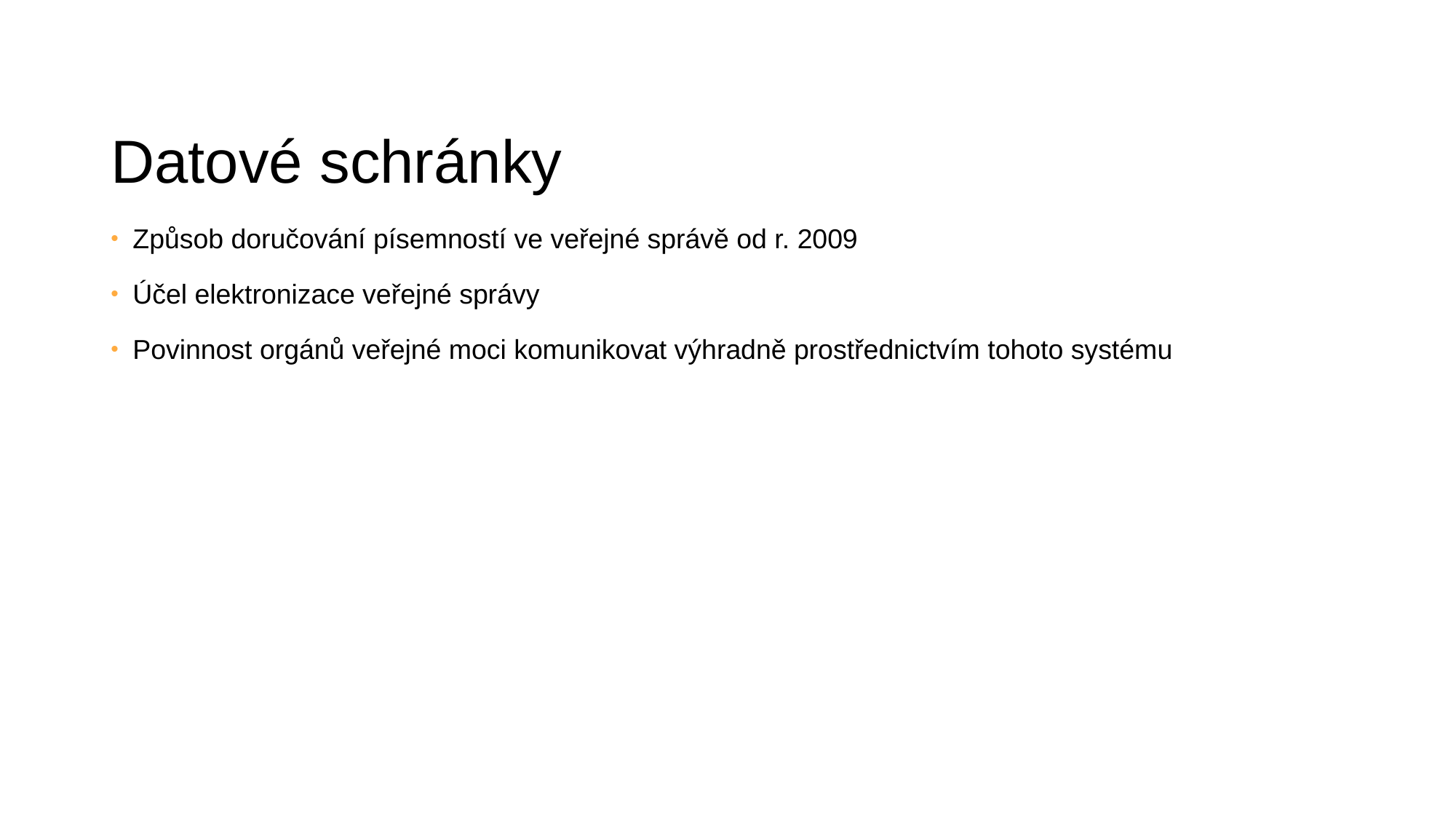

# Datové schránky
Způsob doručování písemností ve veřejné správě od r. 2009
Účel elektronizace veřejné správy
Povinnost orgánů veřejné moci komunikovat výhradně prostřednictvím tohoto systému